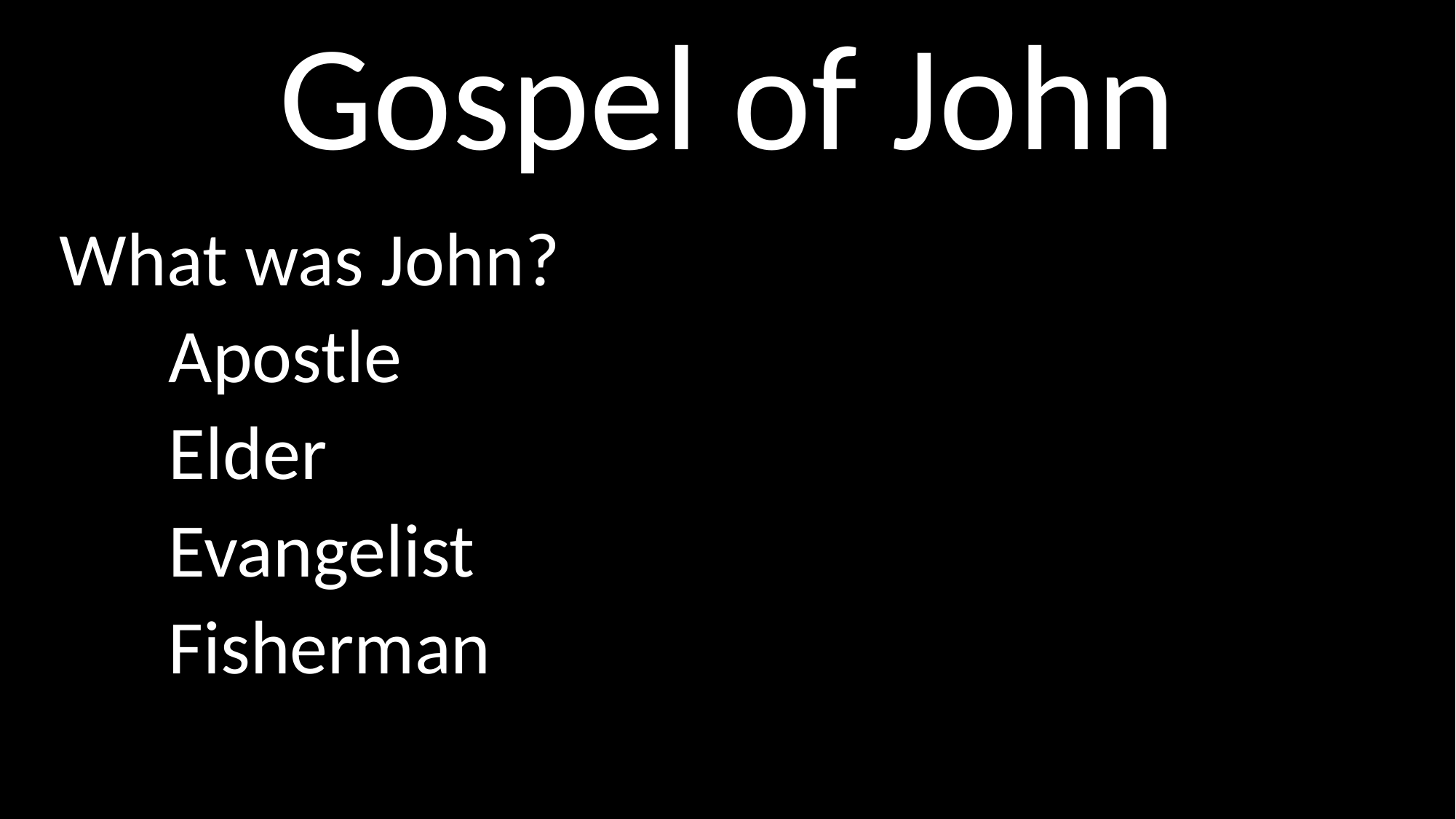

# Gospel of John
What was John?
	Apostle
	Elder
	Evangelist
	Fisherman